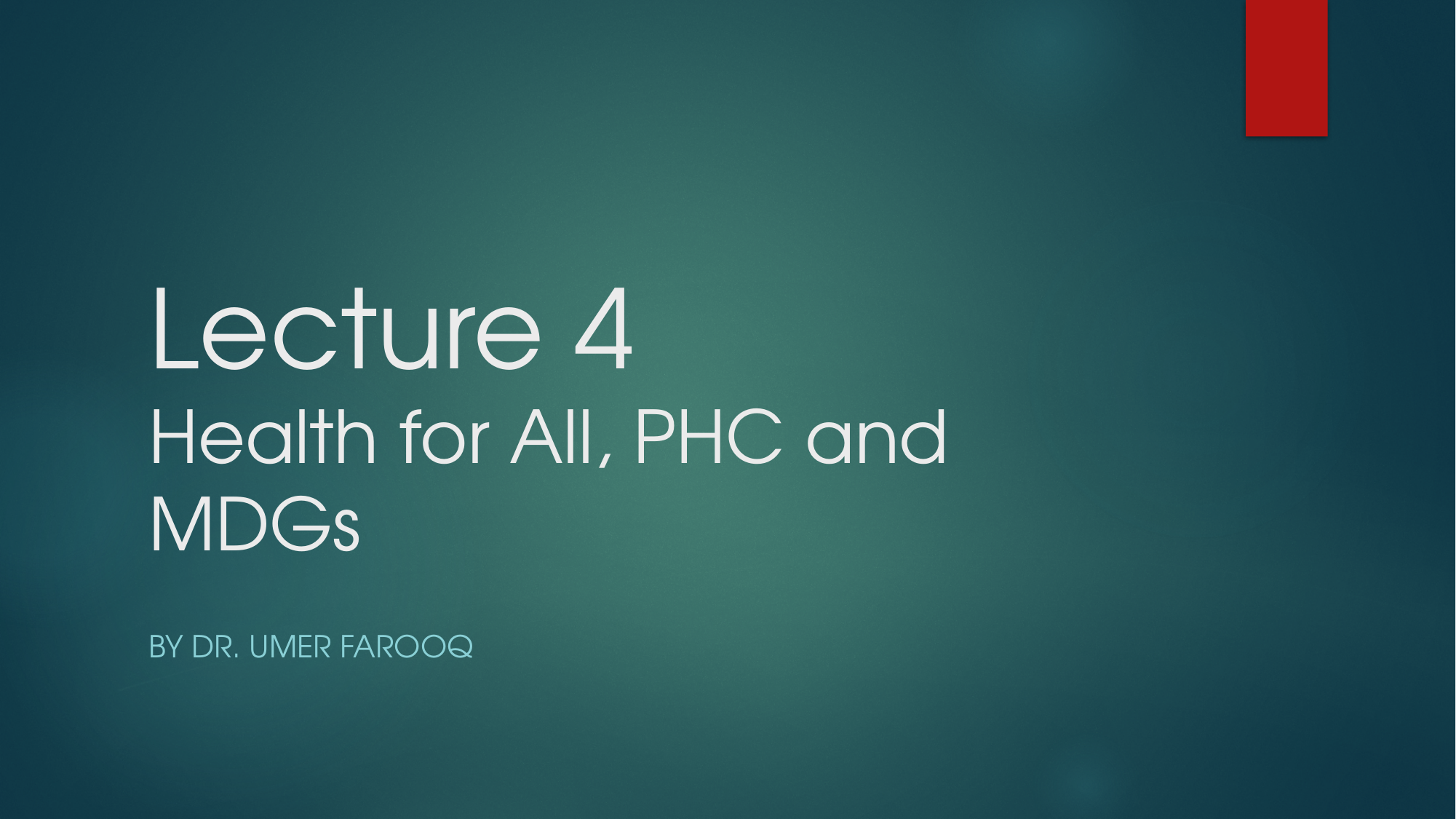

# Lecture 4 Health for All, PHC and MDGs

By dr. umer farooq